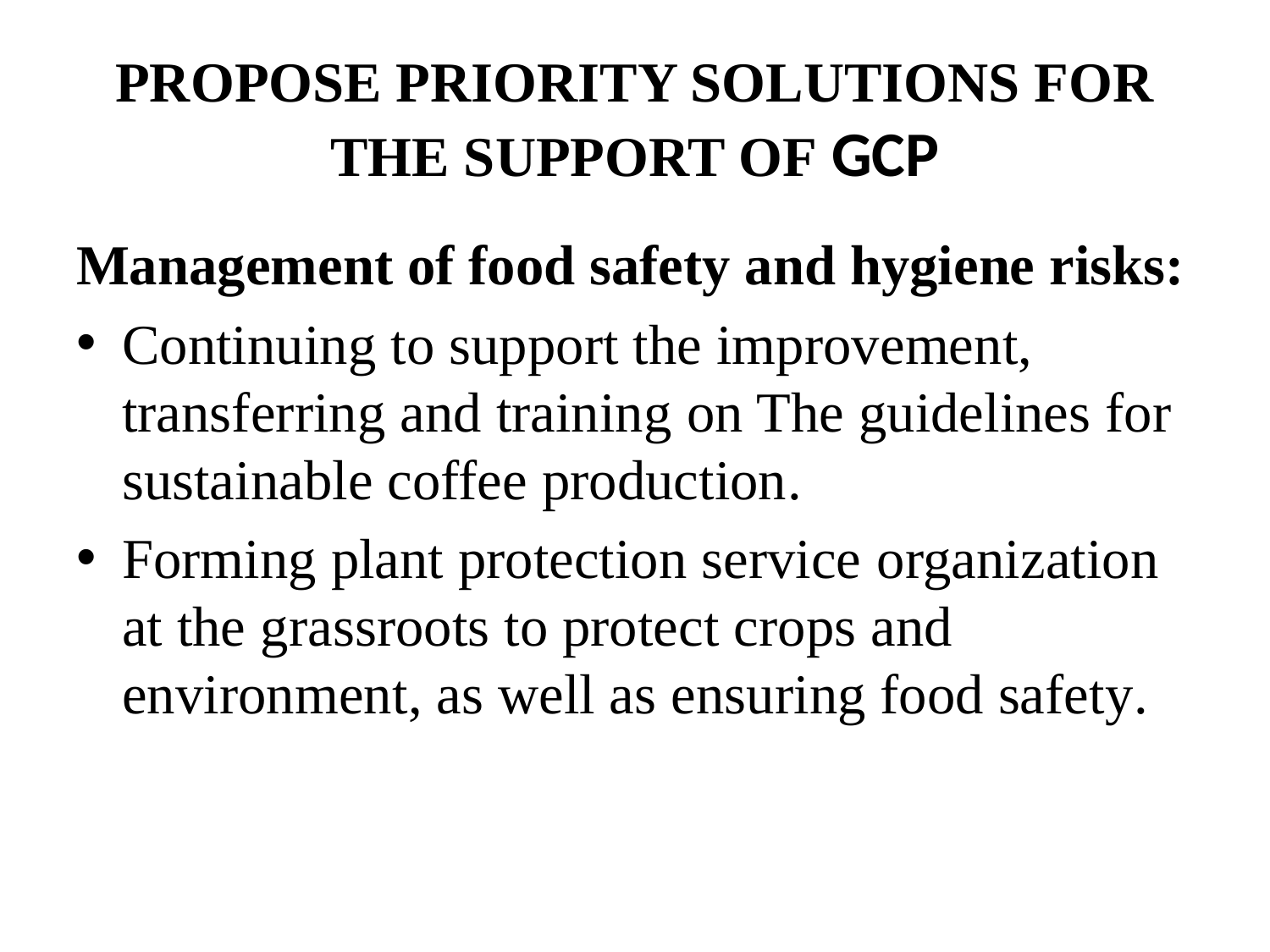

# PROPOSE PRIORITY SOLUTIONS FOR THE SUPPORT OF GCP
Management of food safety and hygiene risks:
Continuing to support the improvement, transferring and training on The guidelines for sustainable coffee production.
Forming plant protection service organization at the grassroots to protect crops and environment, as well as ensuring food safety.